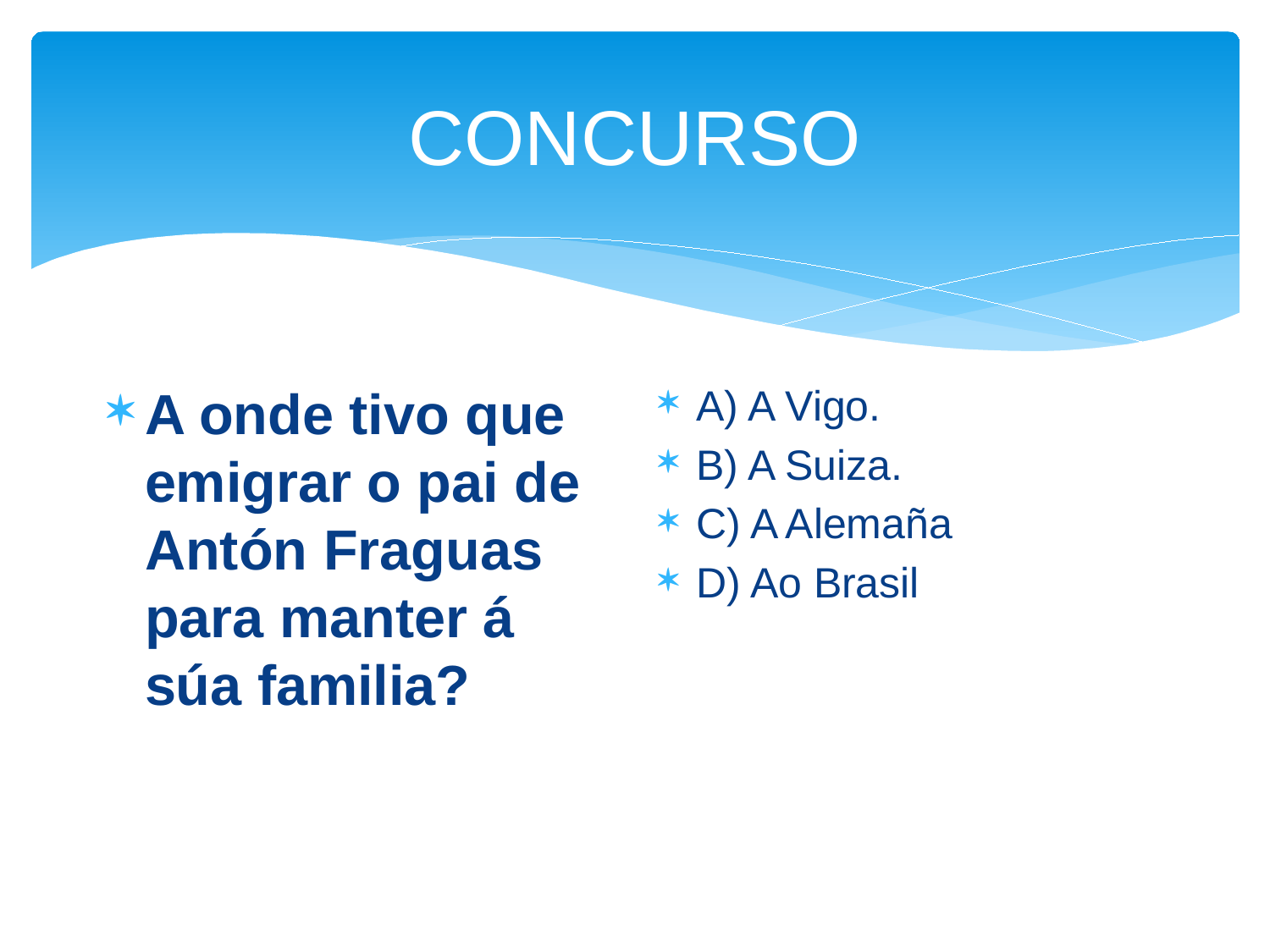

# CONCURSO
A onde tivo que emigrar o pai de Antón Fraguas para manter á súa familia?
A) A Vigo.
B) A Suiza.
C) A Alemaña
D) Ao Brasil